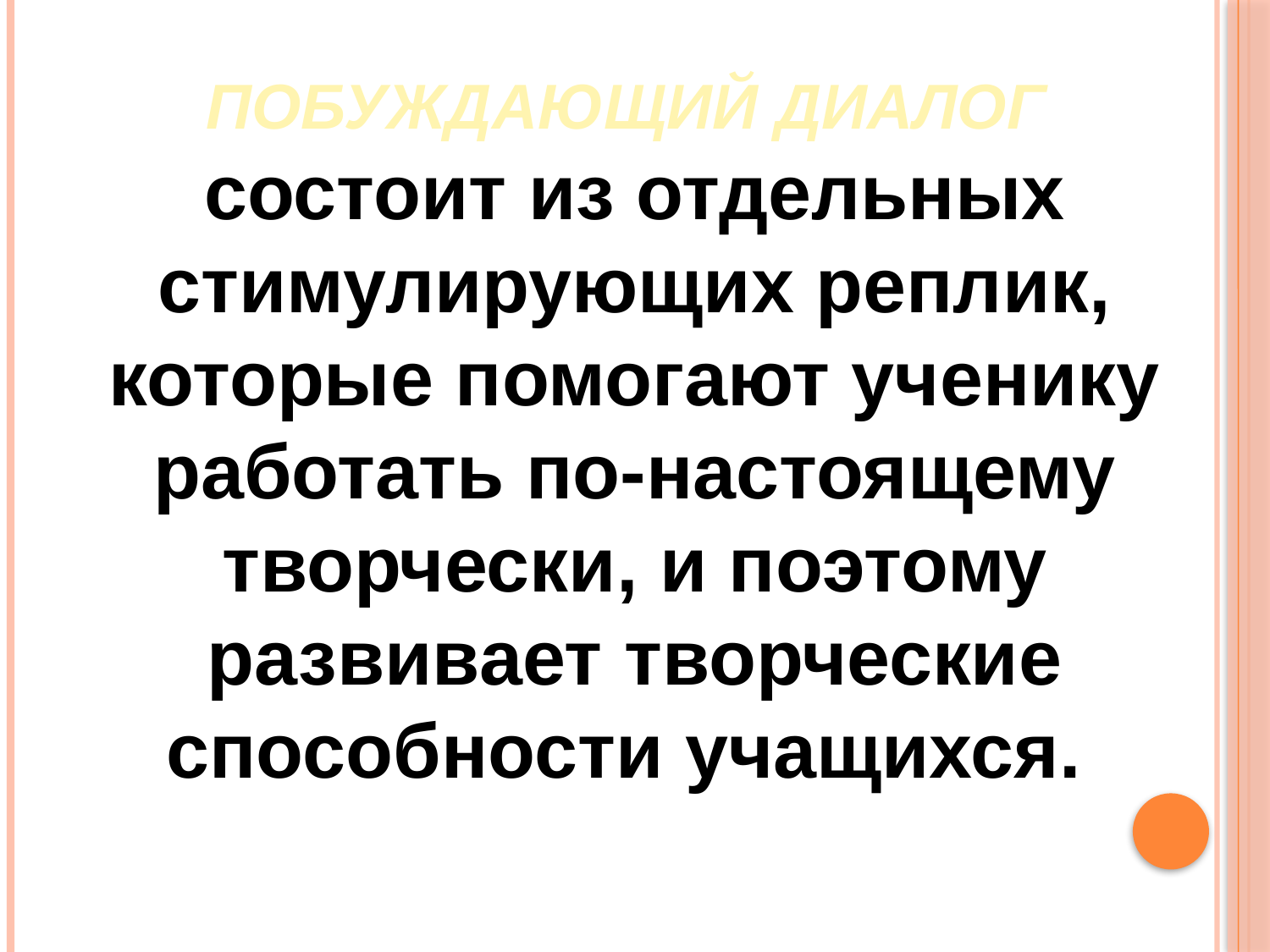

ПОБУЖДАЮЩИЙ ДИАЛОГ  состоит из отдельных стимулирующих реплик, которые помогают ученику работать по-настоящему творчески, и поэтому развивает творческие способности учащихся.